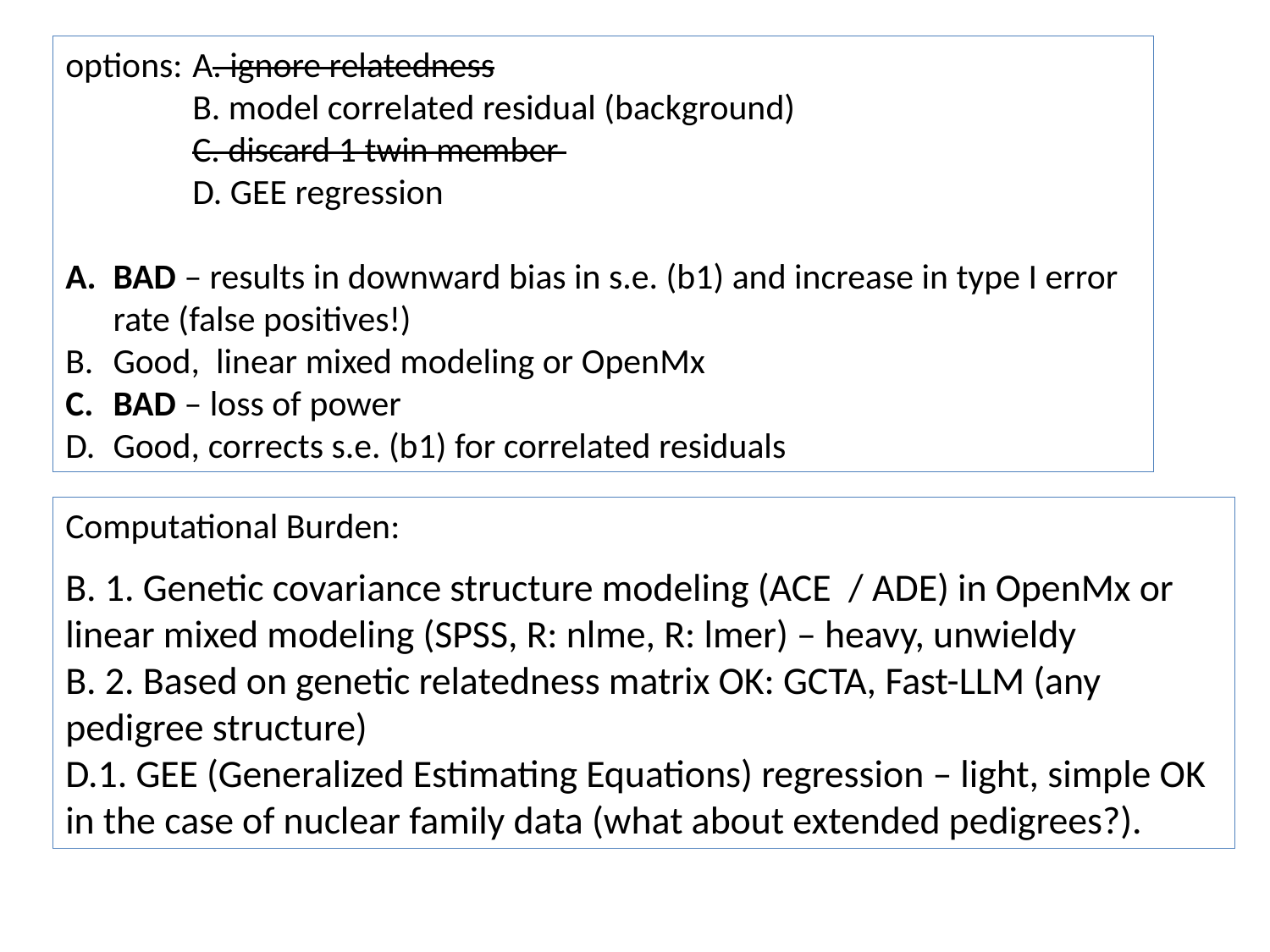

options: 	A. ignore relatedness
	B. model correlated residual (background)
	C. discard 1 twin member
	D. GEE regression

BAD – results in downward bias in s.e. (b1) and increase in type I error rate (false positives!)
Good,  linear mixed modeling or OpenMx
BAD – loss of power
Good, corrects s.e. (b1) for correlated residuals
Computational Burden:

B. 1. Genetic covariance structure modeling (ACE  / ADE) in OpenMx or linear mixed modeling (SPSS, R: nlme, R: lmer) – heavy, unwieldy
B. 2. Based on genetic relatedness matrix OK: GCTA, Fast-LLM (any pedigree structure)
D.1. GEE (Generalized Estimating Equations) regression – light, simple OK in the case of nuclear family data (what about extended pedigrees?).